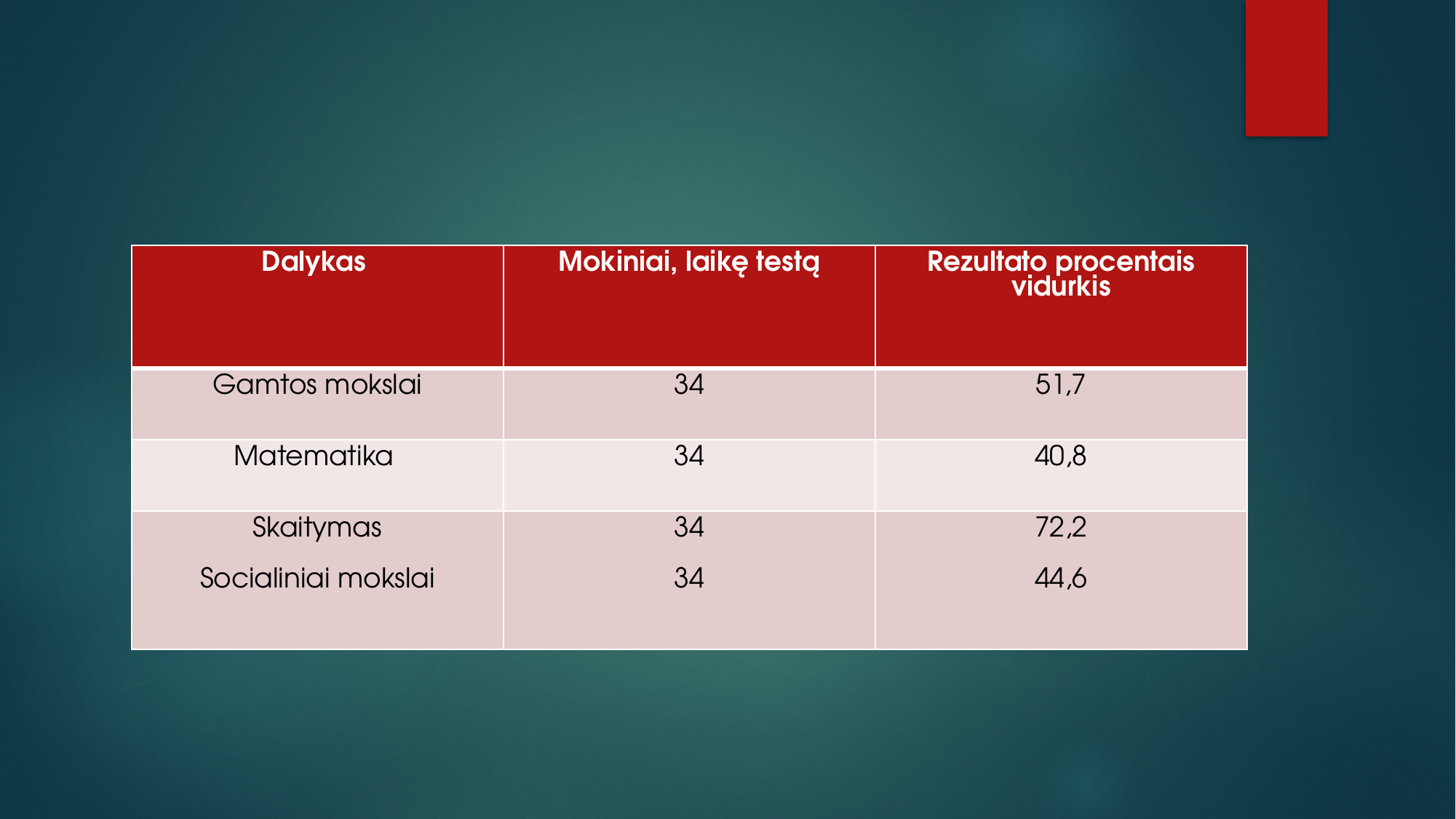

#
| Dalykas | Mokiniai, laikę testą | Rezultato procentais vidurkis |
| --- | --- | --- |
| Gamtos mokslai | 34 | 51,7 |
| Matematika | 34 | 40,8 |
| Skaitymas Socialiniai mokslai | 34 34 | 72,2 44,6 |